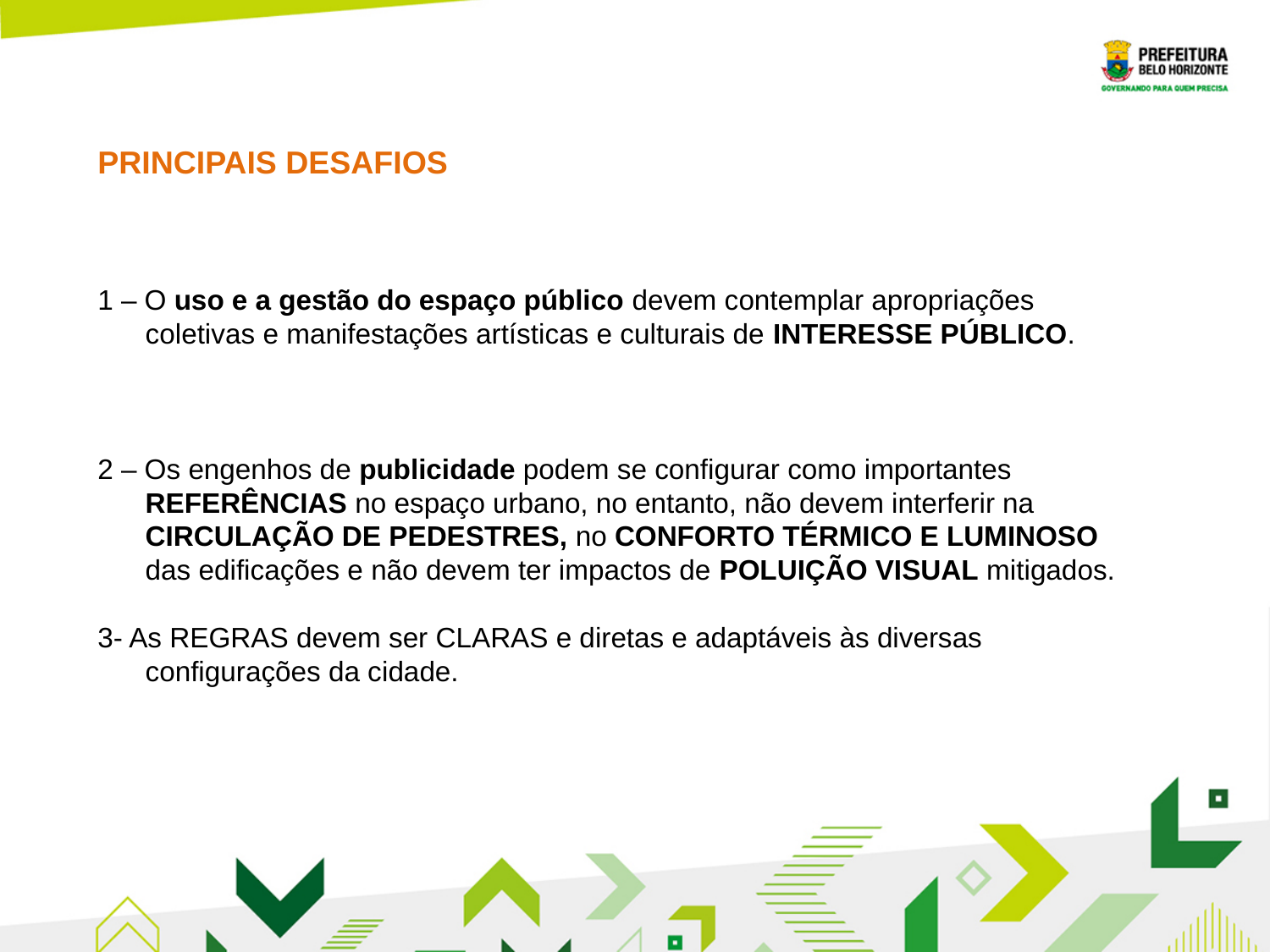

PRINCIPAIS DESAFIOS

1 – O uso e a gestão do espaço público devem contemplar apropriações coletivas e manifestações artísticas e culturais de INTERESSE PÚBLICO.

2 – Os engenhos de publicidade podem se configurar como importantes REFERÊNCIAS no espaço urbano, no entanto, não devem interferir na CIRCULAÇÃO DE PEDESTRES, no CONFORTO TÉRMICO E LUMINOSO das edificações e não devem ter impactos de POLUIÇÃO VISUAL mitigados.

3- As REGRAS devem ser CLARAS e diretas e adaptáveis às diversas configurações da cidade.